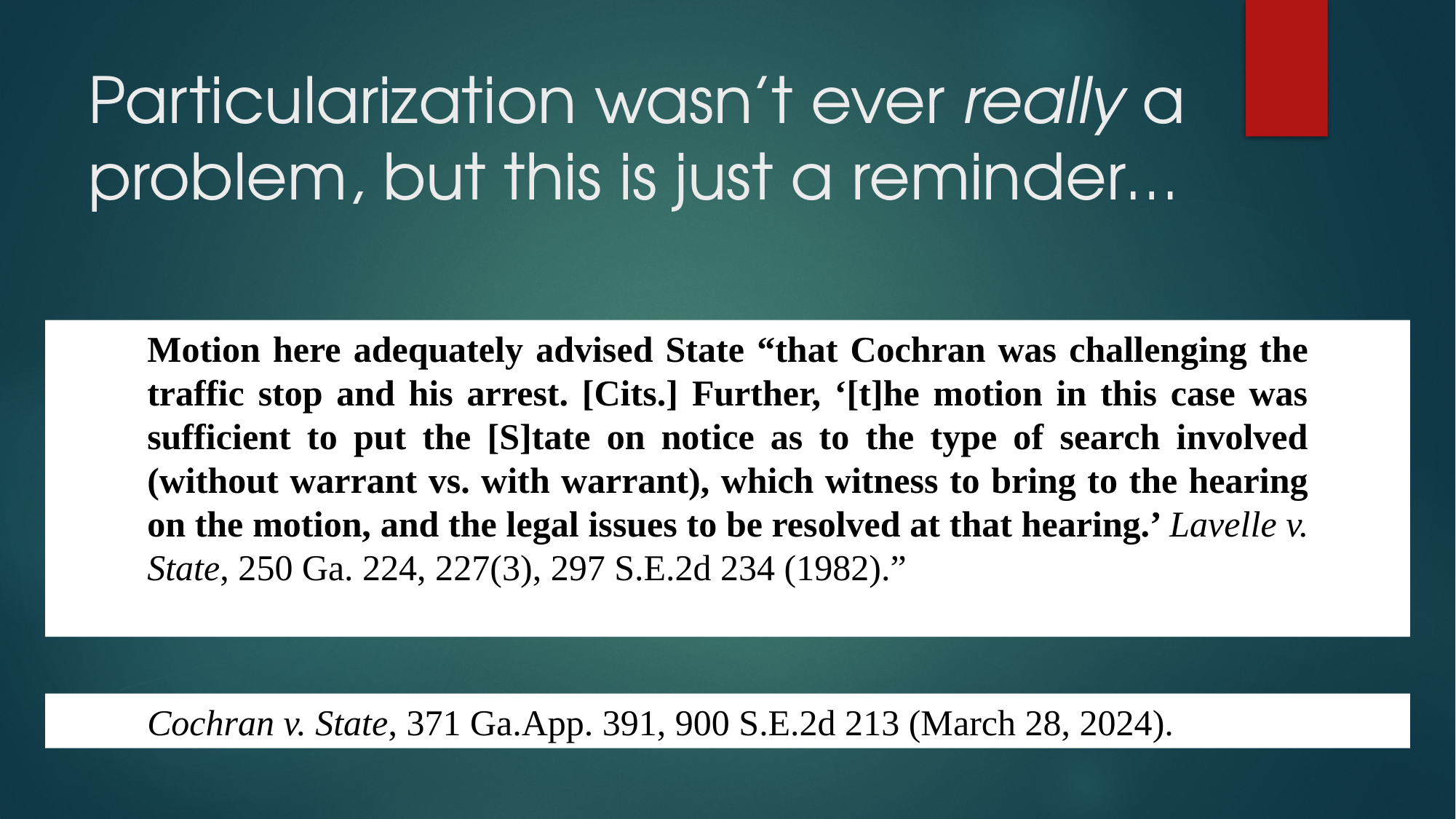

# Particularization wasn’t ever really a problem, but this is just a reminder…
Motion here adequately advised State “that Cochran was challenging the traffic stop and his arrest. [Cits.] Further, ‘[t]he motion in this case was sufficient to put the [S]tate on notice as to the type of search involved (without warrant vs. with warrant), which witness to bring to the hearing on the motion, and the legal issues to be resolved at that hearing.’ Lavelle v. State, 250 Ga. 224, 227(3), 297 S.E.2d 234 (1982).”

Cochran v. State, 371 Ga.App. 391, 900 S.E.2d 213 (March 28, 2024).